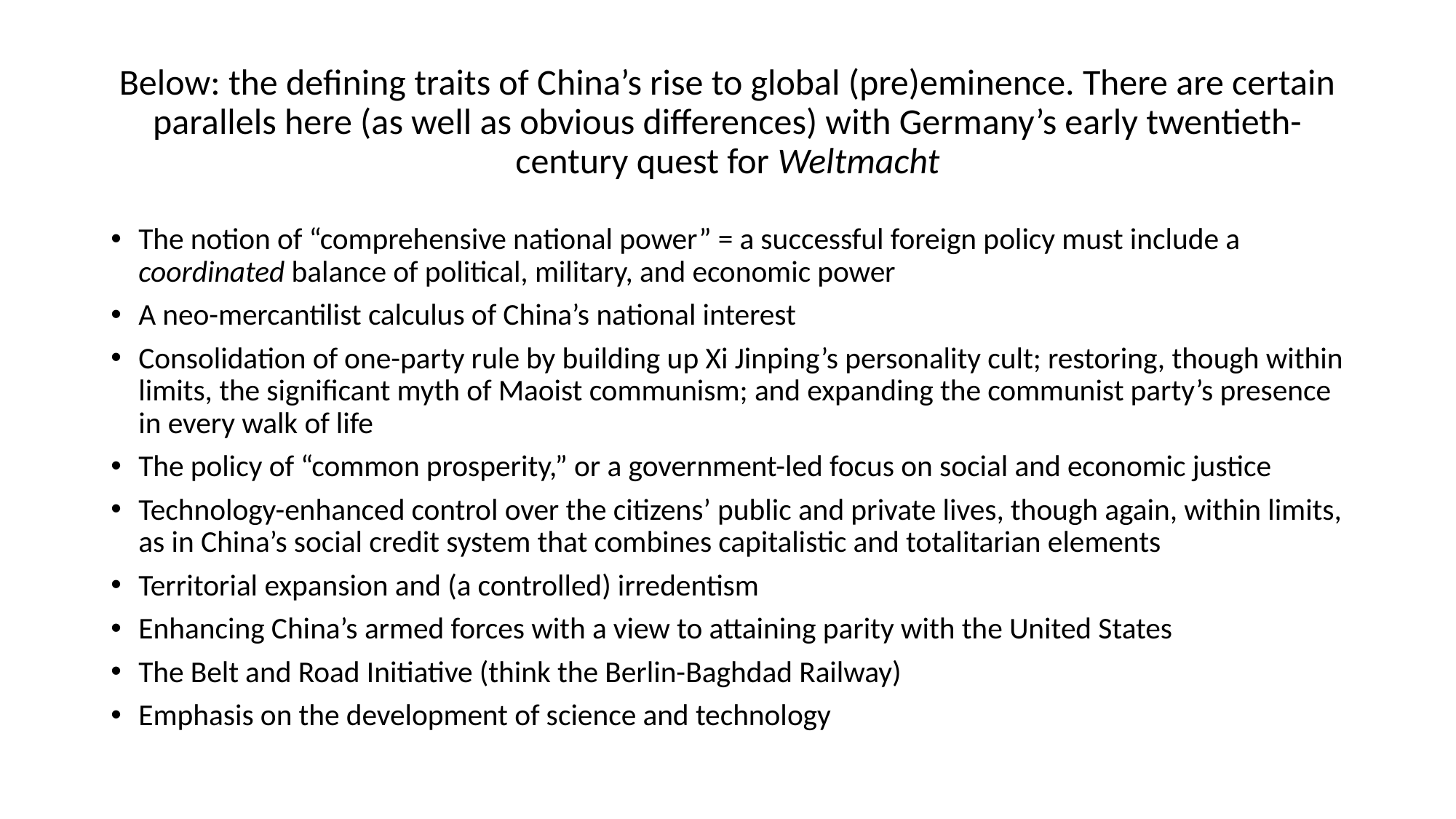

# Below: the defining traits of China’s rise to global (pre)eminence. There are certain parallels here (as well as obvious differences) with Germany’s early twentieth-century quest for Weltmacht
The notion of “comprehensive national power” = a successful foreign policy must include a coordinated balance of political, military, and economic power
A neo-mercantilist calculus of China’s national interest
Consolidation of one-party rule by building up Xi Jinping’s personality cult; restoring, though within limits, the significant myth of Maoist communism; and expanding the communist party’s presence in every walk of life
The policy of “common prosperity,” or a government-led focus on social and economic justice
Technology-enhanced control over the citizens’ public and private lives, though again, within limits, as in China’s social credit system that combines capitalistic and totalitarian elements
Territorial expansion and (a controlled) irredentism
Enhancing China’s armed forces with a view to attaining parity with the United States
The Belt and Road Initiative (think the Berlin-Baghdad Railway)
Emphasis on the development of science and technology